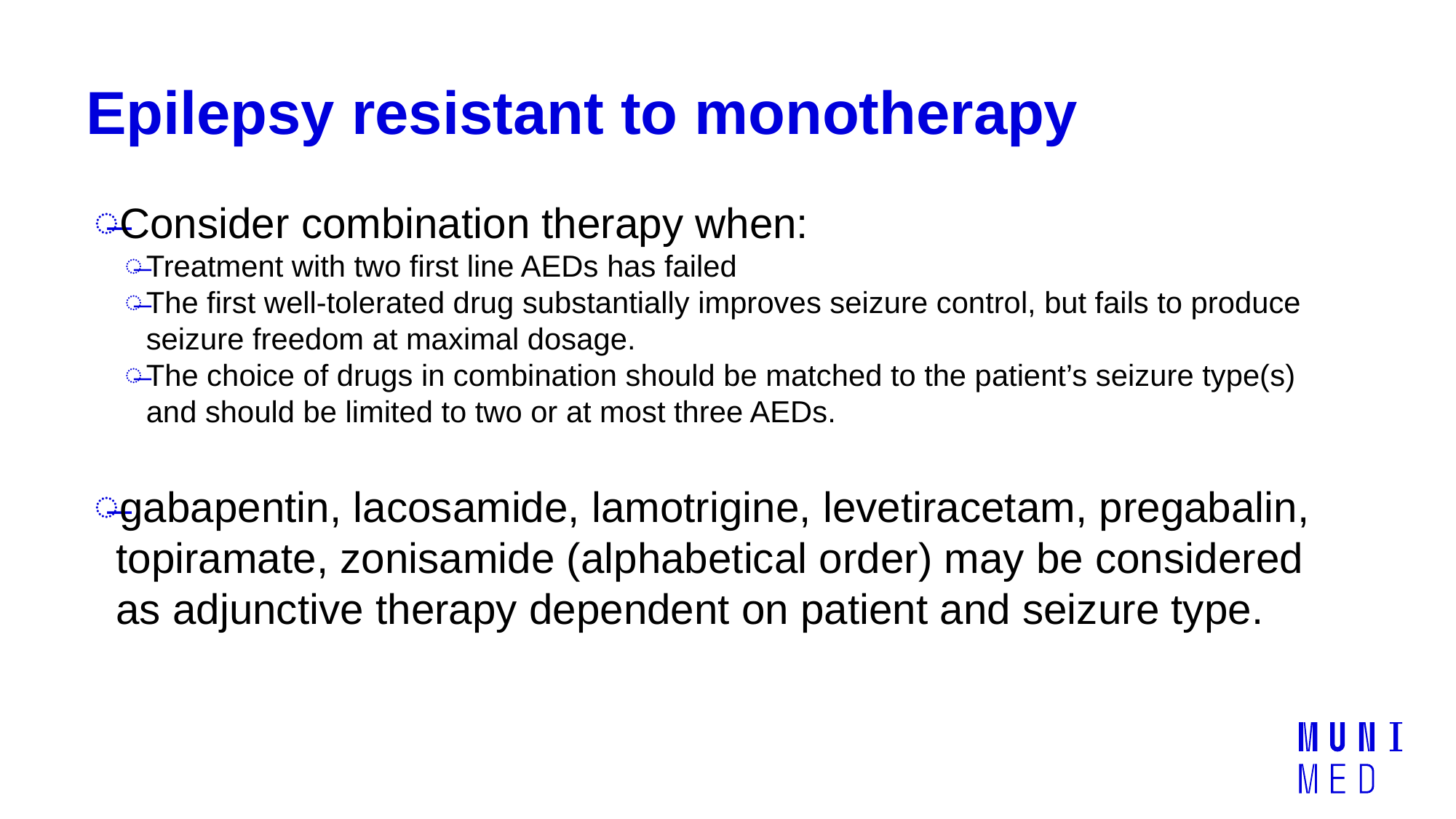

# Epilepsy resistant to monotherapy
Consider combination therapy when:
Treatment with two first line AEDs has failed
The first well-tolerated drug substantially improves seizure control, but fails to produce seizure freedom at maximal dosage.
The choice of drugs in combination should be matched to the patient’s seizure type(s) and should be limited to two or at most three AEDs.

gabapentin, lacosamide, lamotrigine, levetiracetam, pregabalin, topiramate, zonisamide (alphabetical order) may be considered as adjunctive therapy dependent on patient and seizure type.